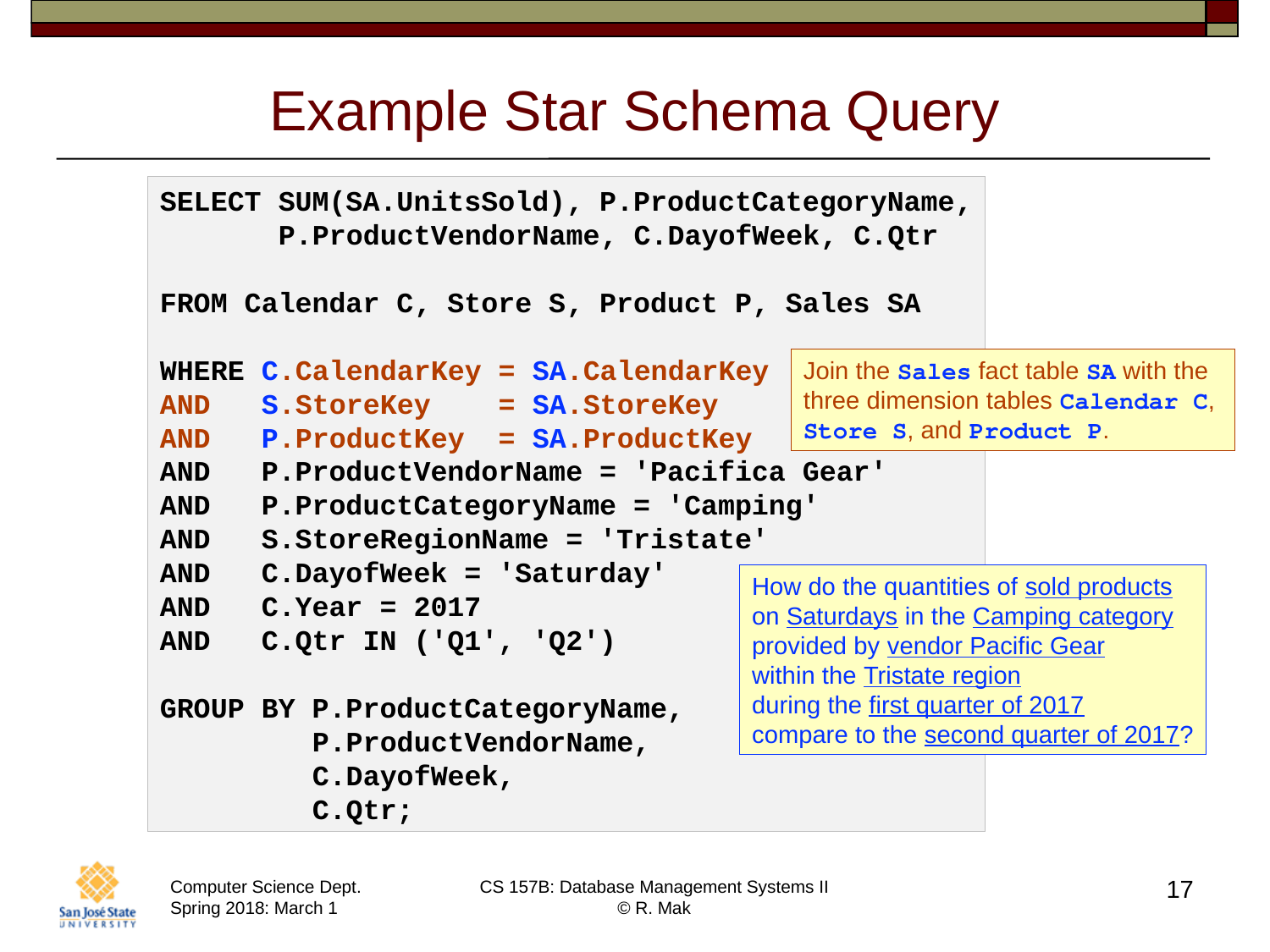

# Example Star Schema Query
SELECT SUM(SA.UnitsSold)‚ P.ProductCategoryName‚
       P.ProductVendorName‚ C.DayofWeek‚ C.Qtr

FROM Calendar C‚ Store S‚ Product P‚ Sales SA

WHERE C.CalendarKey = SA.CalendarKey
AND   S.StoreKey    = SA.StoreKey
AND   P.ProductKey  = SA.ProductKey
AND   P.ProductVendorName = 'Pacifica Gear'
AND   P.ProductCategoryName = 'Camping'
AND   S.StoreRegionName = 'Tristate'
AND   C.DayofWeek = 'Saturday'
AND   C.Year = 2017
AND   C.Qtr IN ('Q1', 'Q2')

GROUP BY P.ProductCategoryName,
         P.ProductVendorName,
         C.DayofWeek,
         C.Qtr;
Join the Sales fact table SA with the
three dimension tables Calendar C,
Store S, and Product P.
How do the quantities of sold products
on Saturdays in the Camping category
provided by vendor Pacific Gear
within the Tristate region
during the first quarter of 2017
compare to the second quarter of 2017?
17